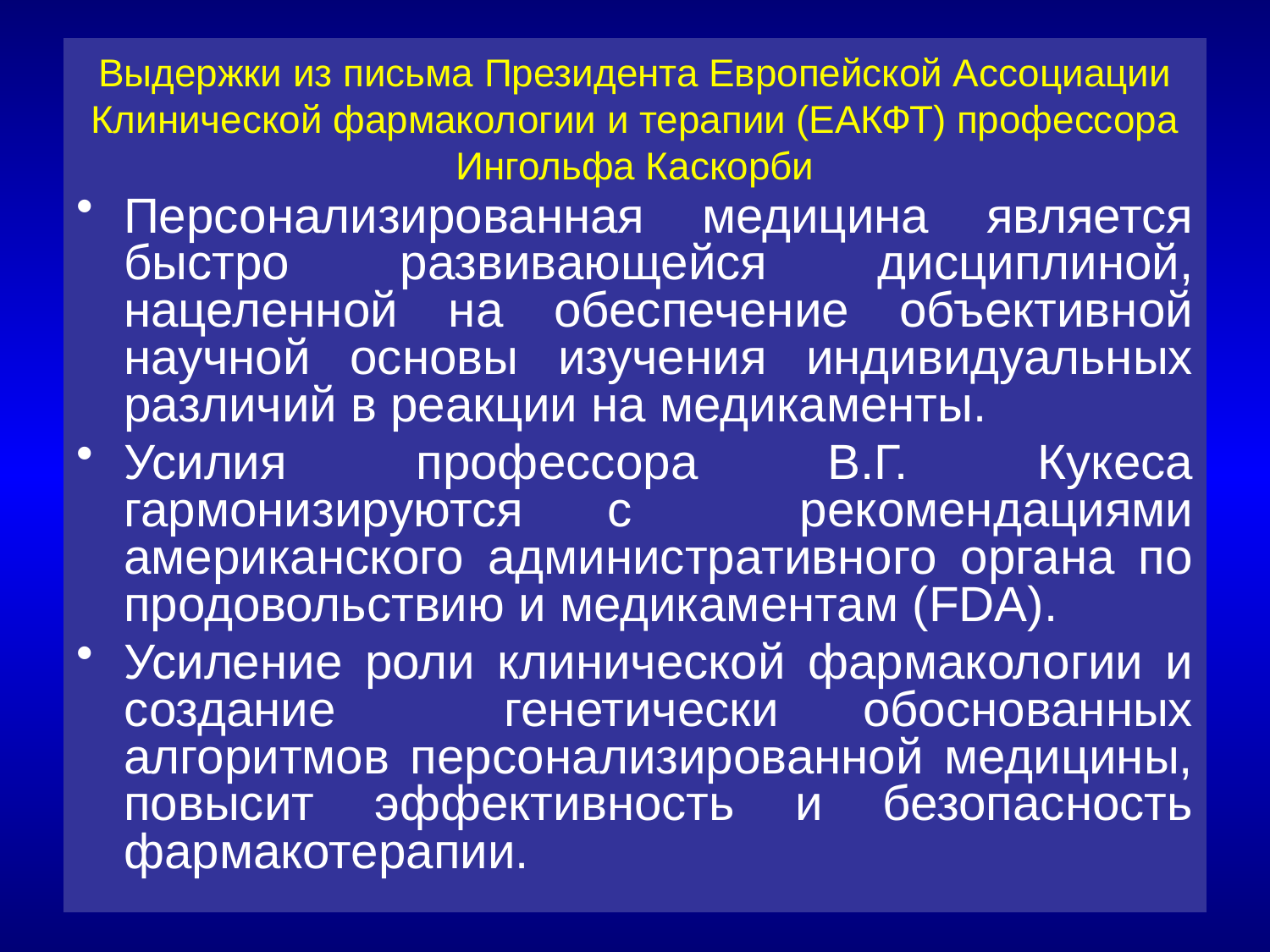

# Выдержки из письма Президента Европейской Ассоциации Клинической фармакологии и терапии (ЕАКФТ) профессора Ингольфа Каскорби
Персонализированная медицина является быстро развивающейся дисциплиной, нацеленной на обеспечение объективной научной основы изучения индивидуальных различий в реакции на медикаменты.
Усилия профессора В.Г. Кукеса гармонизируются с  рекомендациями американского административного органа по продовольствию и медикаментам (FDA).
Усиление роли клинической фармакологии и создание  генетически обоснованных алгоритмов персонализированной медицины, повысит эффективность и безопасность фармакотерапии.